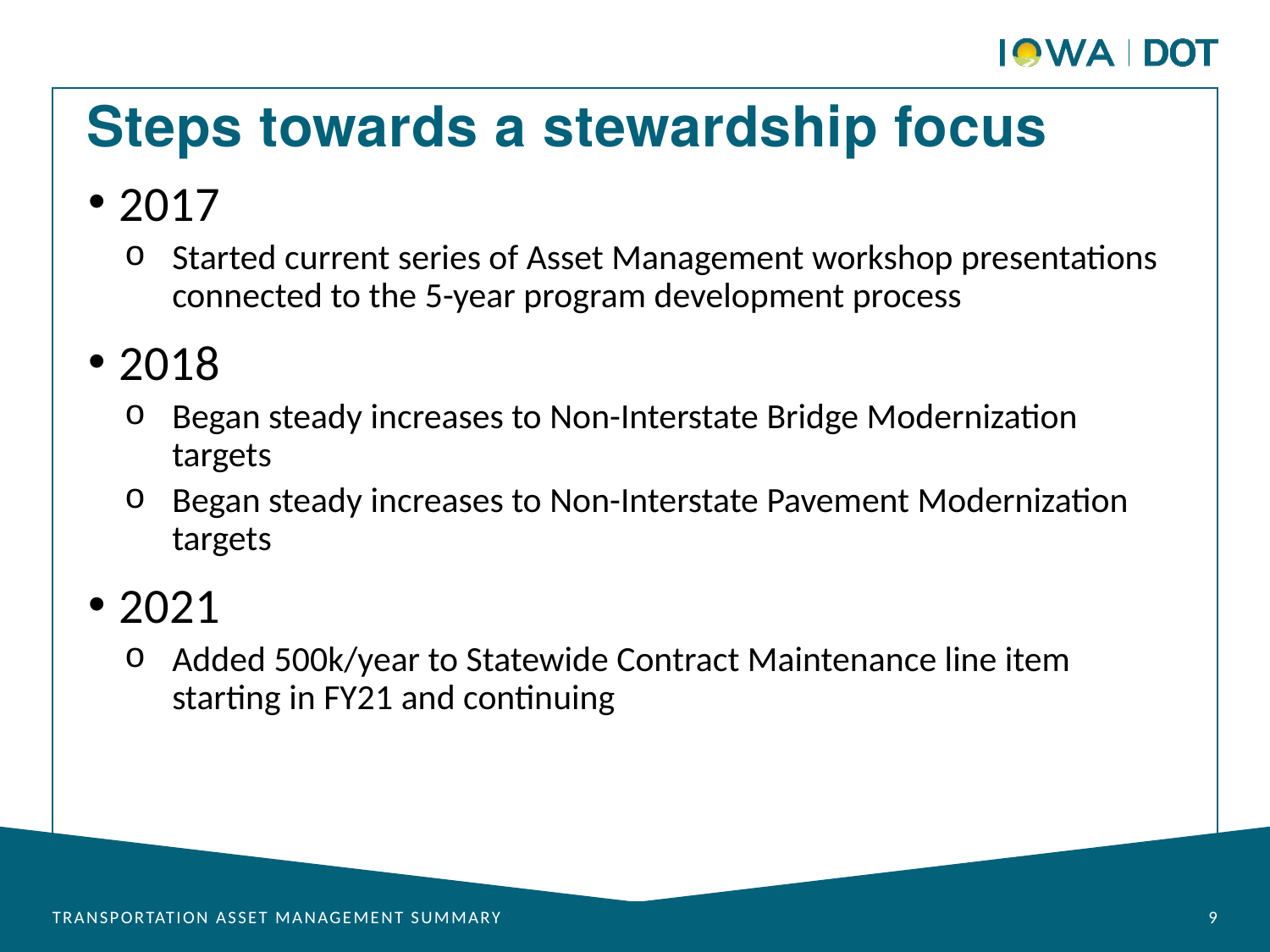

Steps towards a stewardship focus
2017
Started current series of Asset Management workshop presentations connected to the 5-year program development process
2018
Began steady increases to Non-Interstate Bridge Modernization targets
Began steady increases to Non-Interstate Pavement Modernization targets
2021
Added 500k/year to Statewide Contract Maintenance line item starting in FY21 and continuing